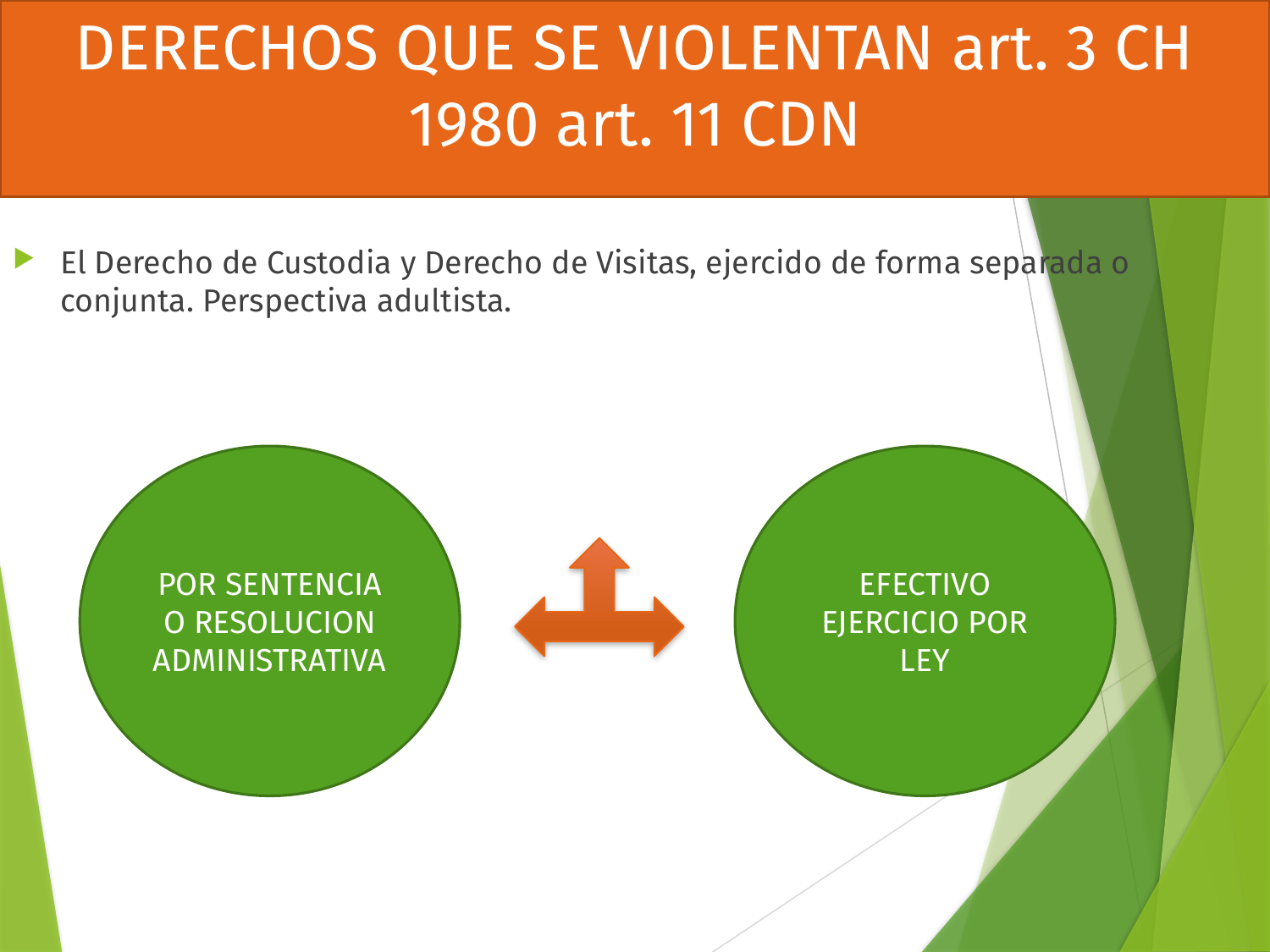

# DERECHOS QUE SE VIOLENTAN art. 3 CH 1980 art. 11 CDN
El Derecho de Custodia y Derecho de Visitas, ejercido de forma separada o conjunta. Perspectiva adultista.

POR SENTENCIA O RESOLUCION ADMINISTRATIVA
EFECTIVO EJERCICIO POR LEY